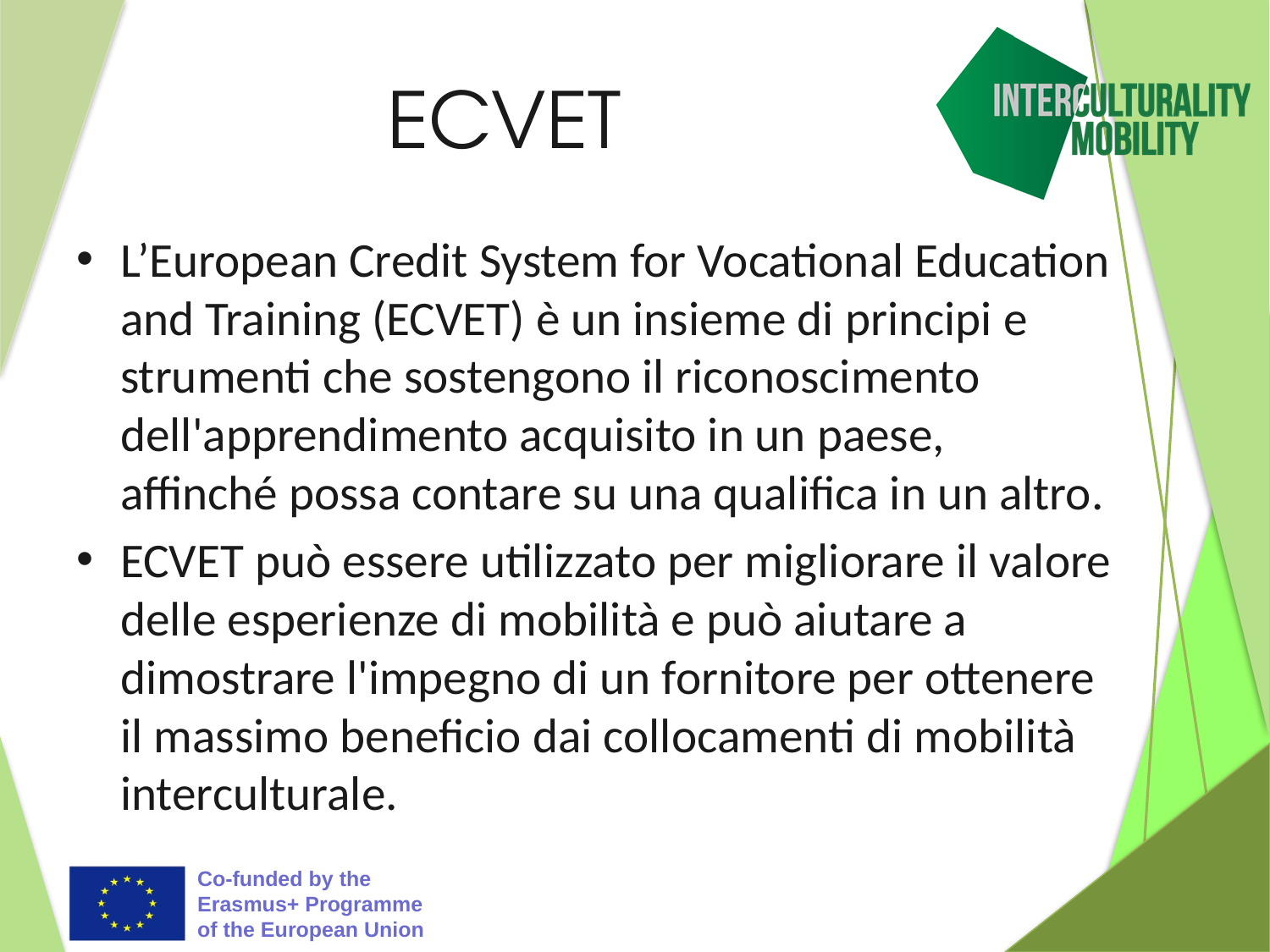

# ECVET
L’European Credit System for Vocational Education and Training (ECVET) è un insieme di principi e strumenti che sostengono il riconoscimento dell'apprendimento acquisito in un paese, affinché possa contare su una qualifica in un altro.
ECVET può essere utilizzato per migliorare il valore delle esperienze di mobilità e può aiutare a dimostrare l'impegno di un fornitore per ottenere il massimo beneficio dai collocamenti di mobilità interculturale.